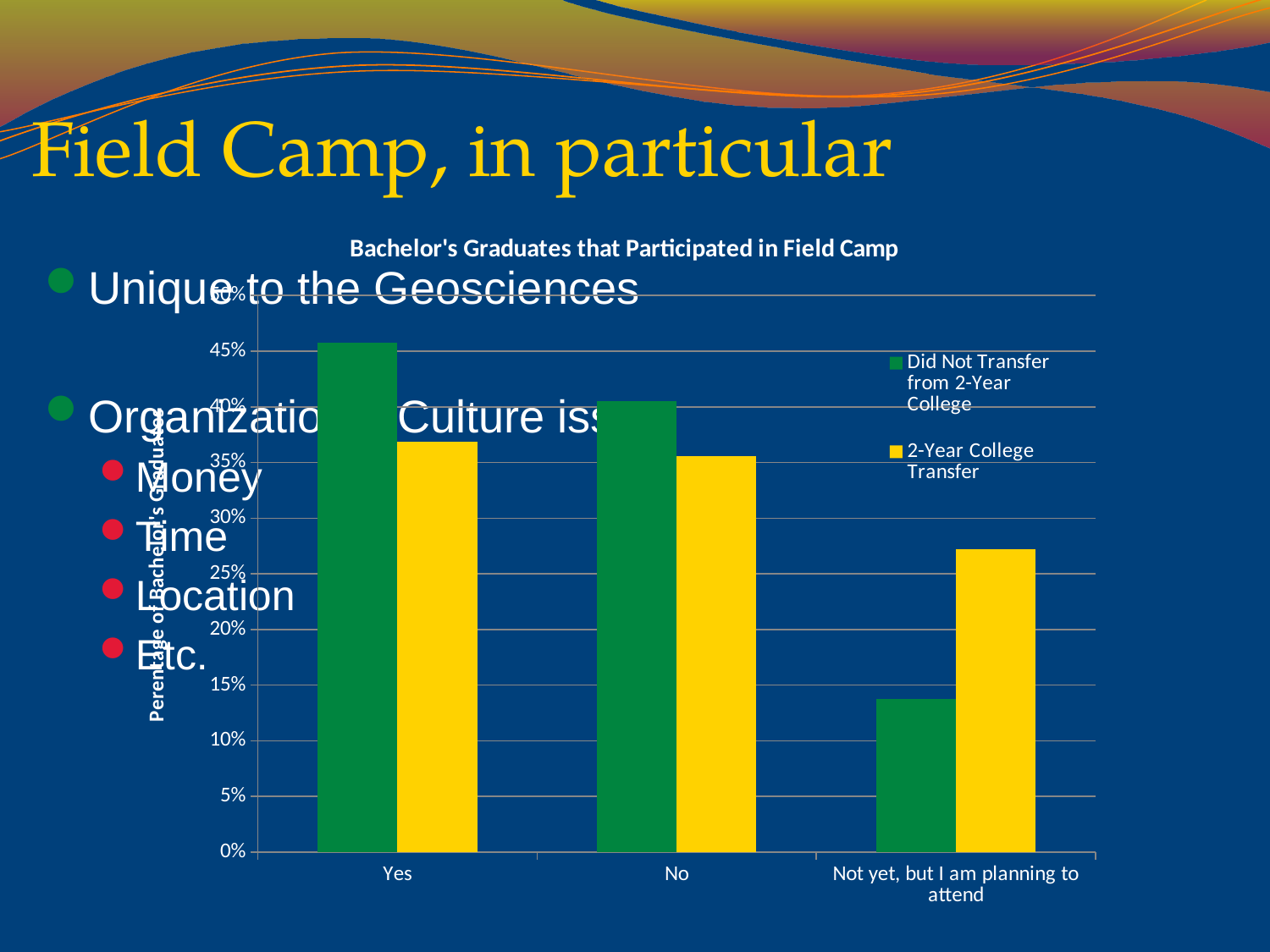

# Field Camp, in particular

### Chart: Bachelor's Graduates that Participated in Field Camp

| Category |  |  |
|---|---|---|
| Yes | 0.4573863636363639 | 0.3689320388349516 |
| No | 0.40482954545454575 | 0.3559870550161812 |
| Not yet, but I am planning to attend | 0.1377840909090909 | 0.27184466019417497 |
Unique to the Geosciences

Organizational Culture issue
Money
Time
Location
Etc.